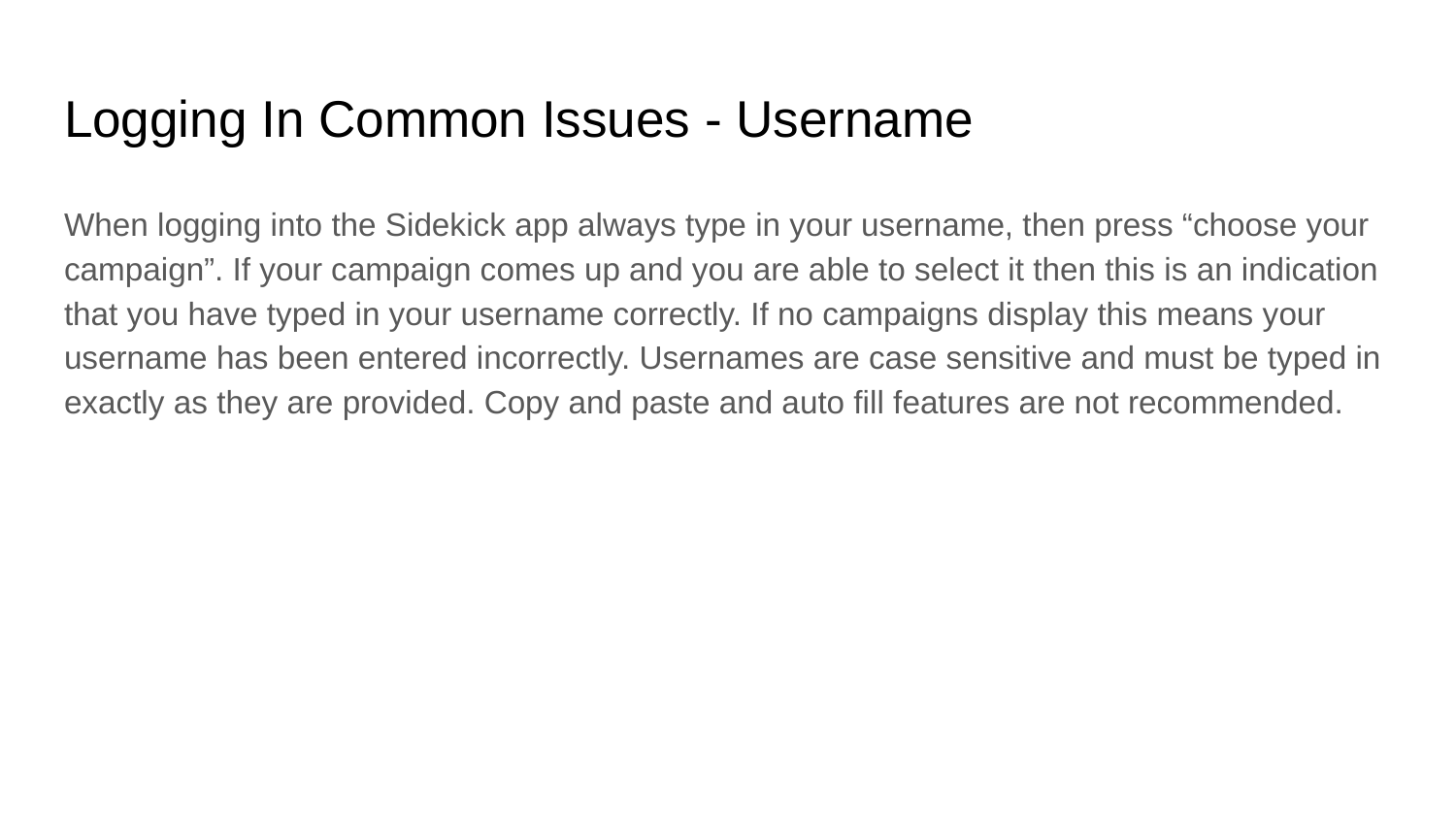

# Logging In Common Issues - Username
When logging into the Sidekick app always type in your username, then press “choose your campaign”. If your campaign comes up and you are able to select it then this is an indication that you have typed in your username correctly. If no campaigns display this means your username has been entered incorrectly. Usernames are case sensitive and must be typed in exactly as they are provided. Copy and paste and auto fill features are not recommended.